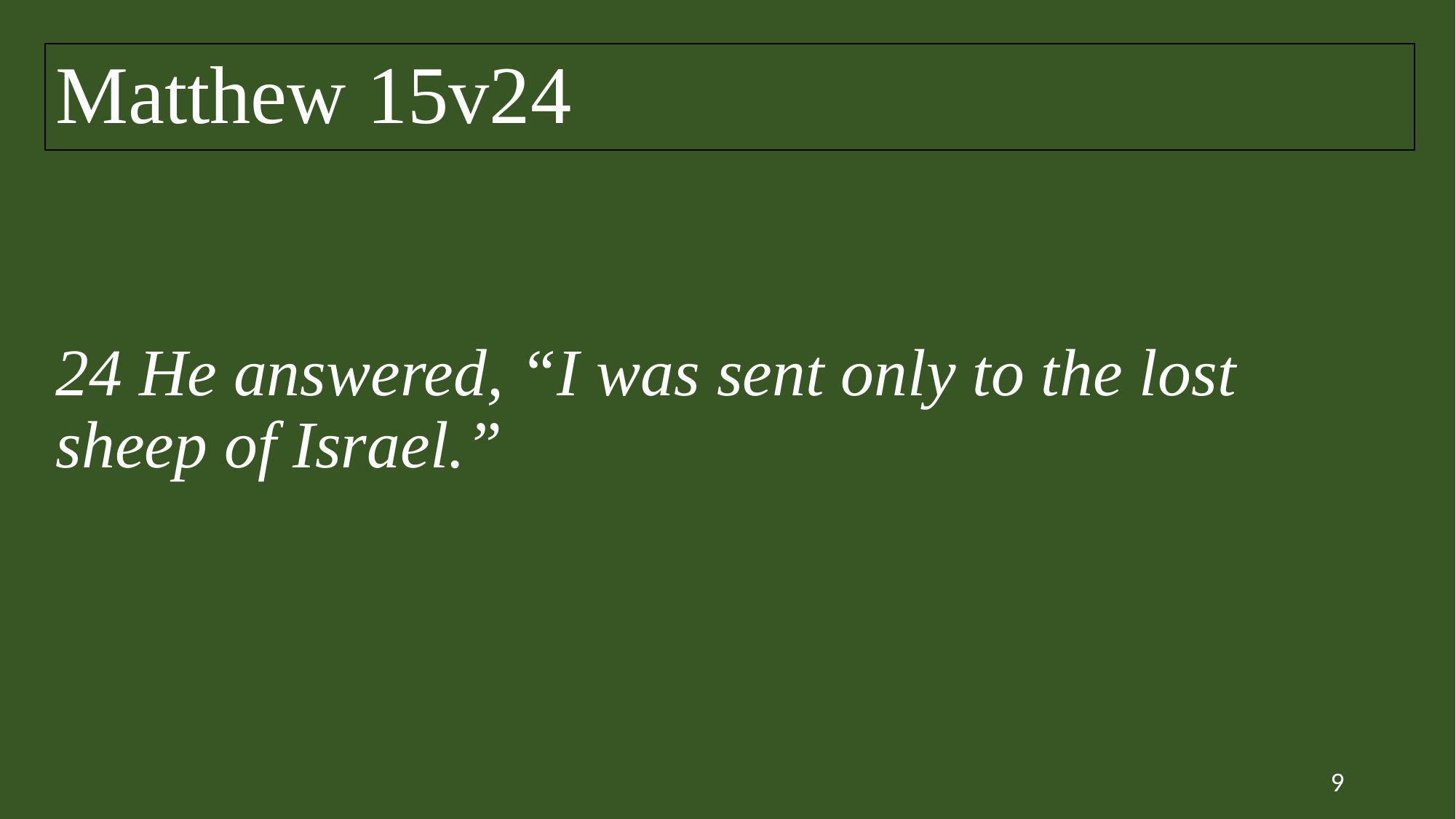

Matthew 15v24
# 24 He answered, “I was sent only to the lost sheep of Israel.”
9